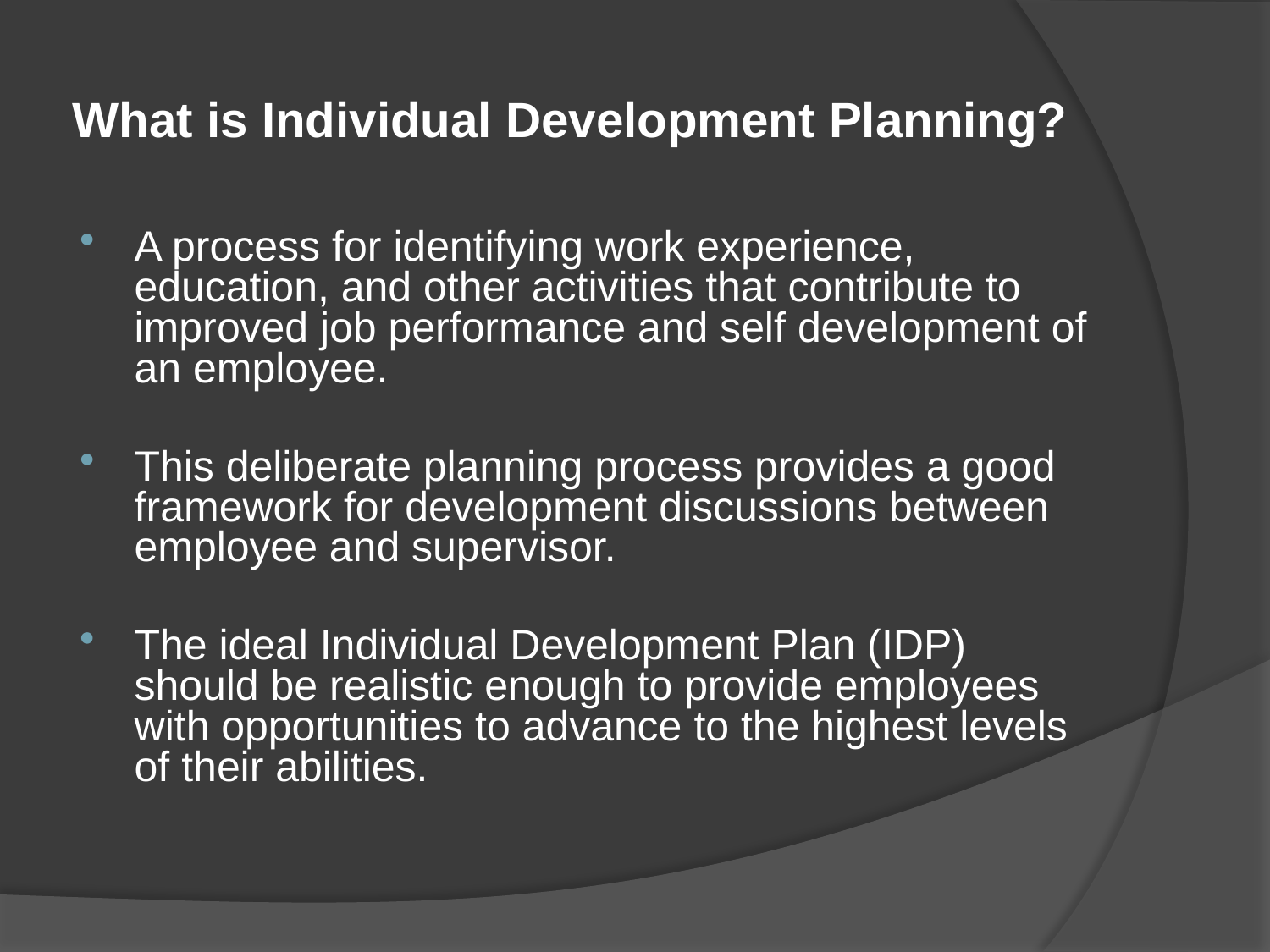

# What is Individual Development Planning?
A process for identifying work experience, education, and other activities that contribute to improved job performance and self development of an employee.

This deliberate planning process provides a good framework for development discussions between employee and supervisor.

The ideal Individual Development Plan (IDP) should be realistic enough to provide employees with opportunities to advance to the highest levels of their abilities.